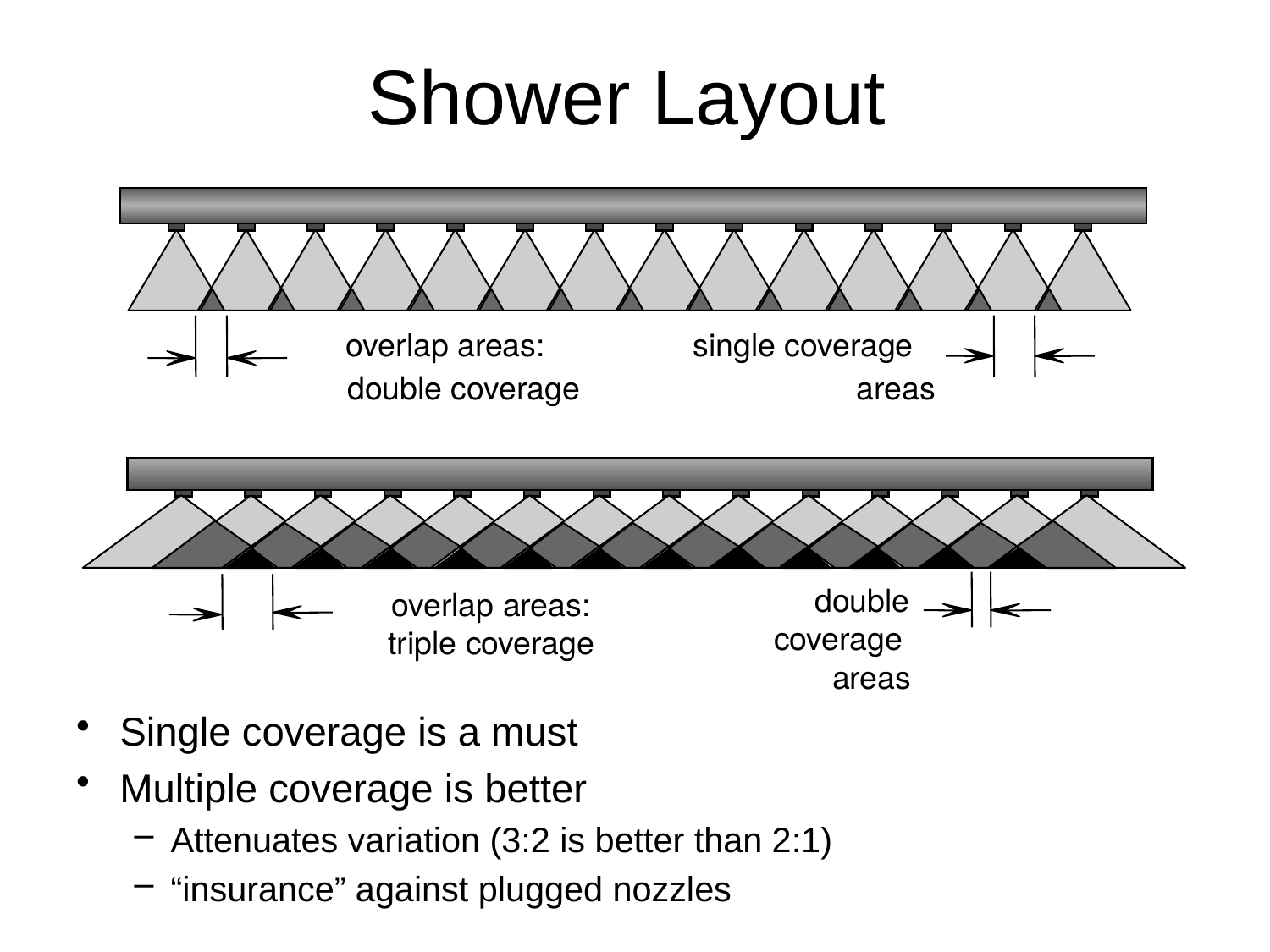

# Shower Layout

overlap areas:
single coverage

double coverage
areas

double
overlap areas:

coverage
triple coverage
areas
Single coverage is a must
Multiple coverage is better
Attenuates variation (3:2 is better than 2:1)
“insurance” against plugged nozzles